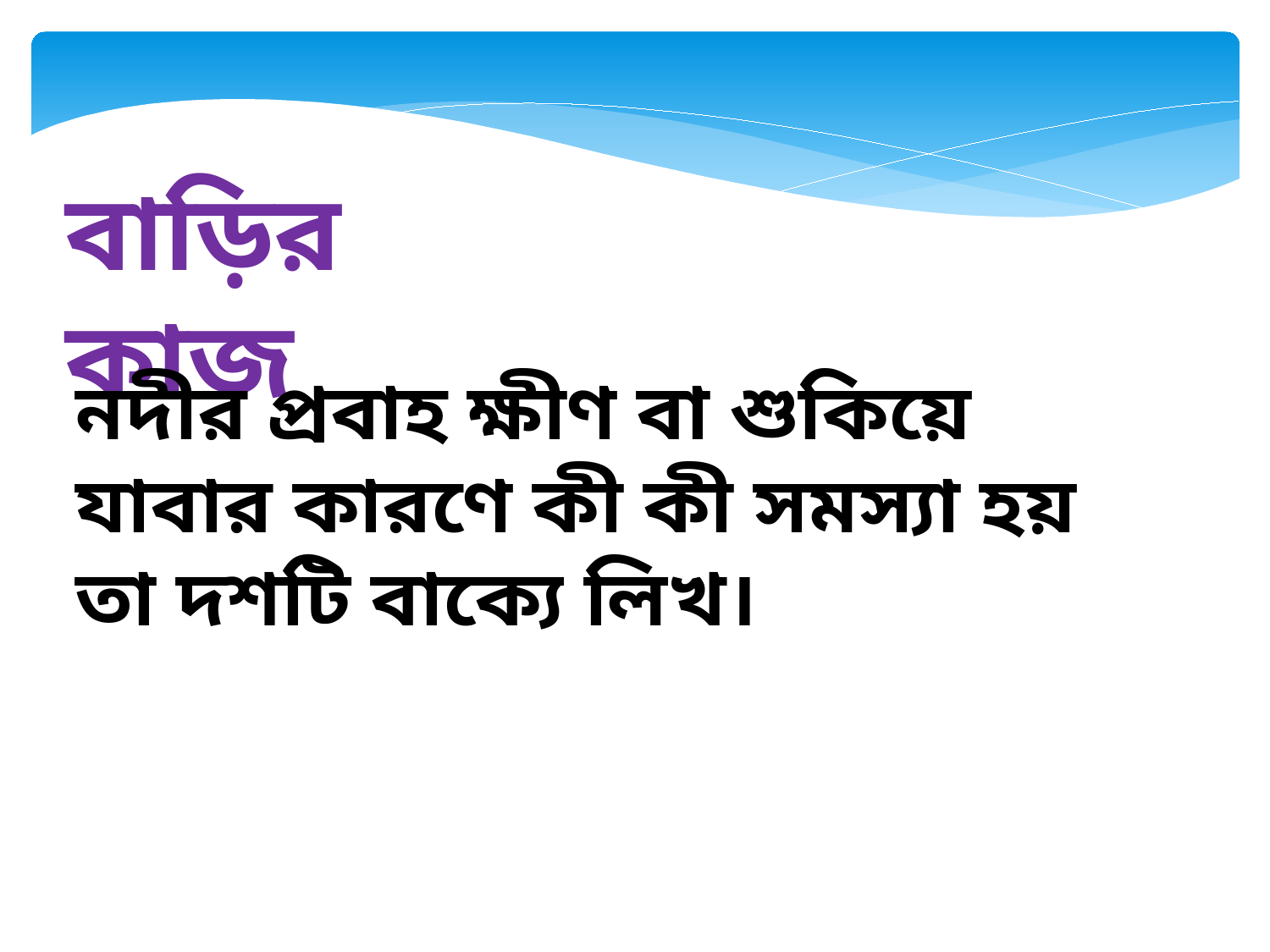

বাড়ির কাজ
নদীর প্রবাহ ক্ষীণ বা শুকিয়ে যাবার কারণে কী কী সমস্যা হয় তা দশটি বাক্যে লিখ।